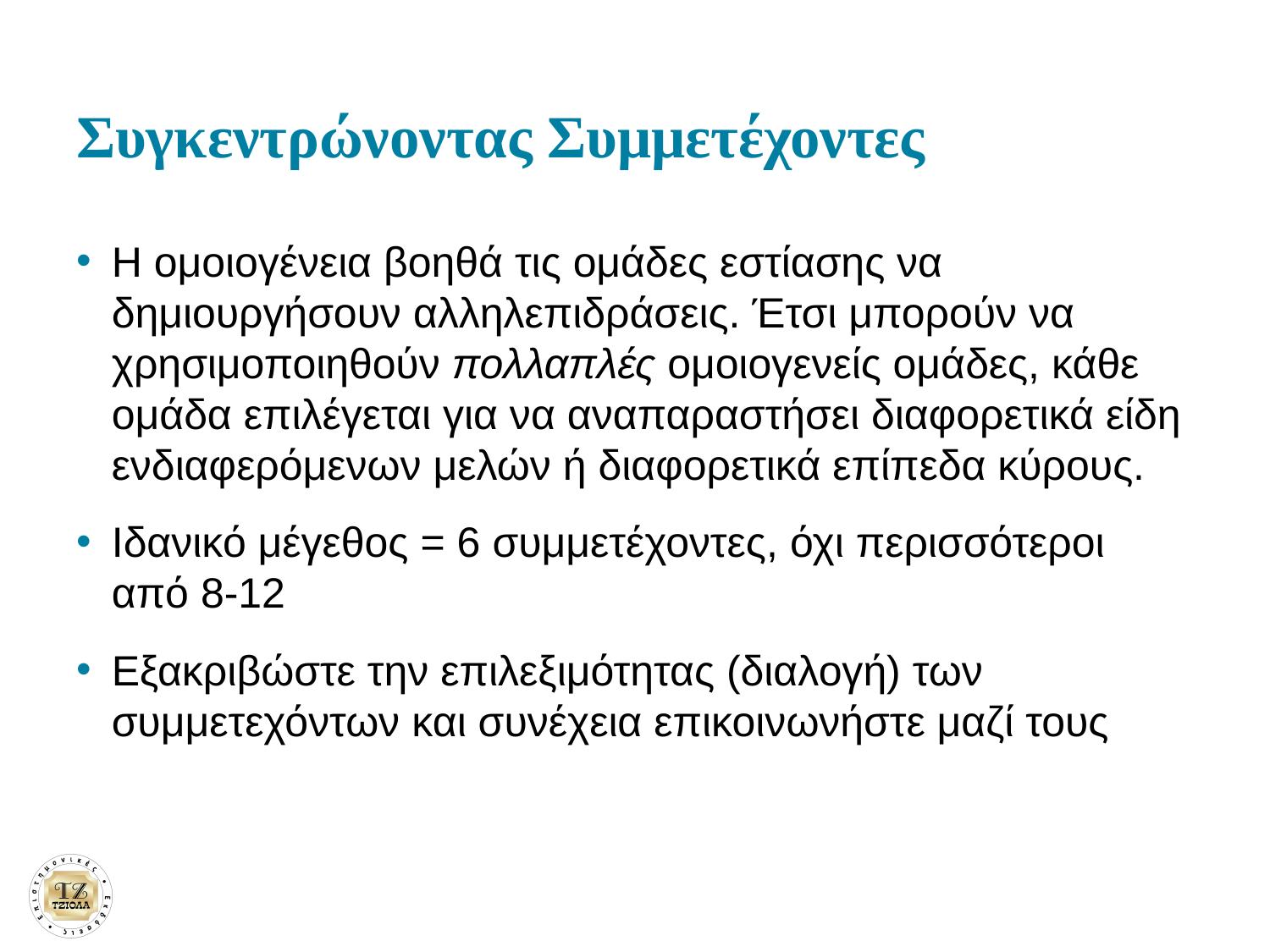

# Συγκεντρώνοντας Συμμετέχοντες
Η ομοιογένεια βοηθά τις ομάδες εστίασης να δημιουργήσουν αλληλεπιδράσεις. Έτσι μπορούν να χρησιμοποιηθούν πολλαπλές ομοιογενείς ομάδες, κάθε ομάδα επιλέγεται για να αναπαραστήσει διαφορετικά είδη ενδιαφερόμενων μελών ή διαφορετικά επίπεδα κύρους.
Ιδανικό μέγεθος = 6 συμμετέχοντες, όχι περισσότεροι από 8-12
Εξακριβώστε την επιλεξιμότητας (διαλογή) των συμμετεχόντων και συνέχεια επικοινωνήστε μαζί τους